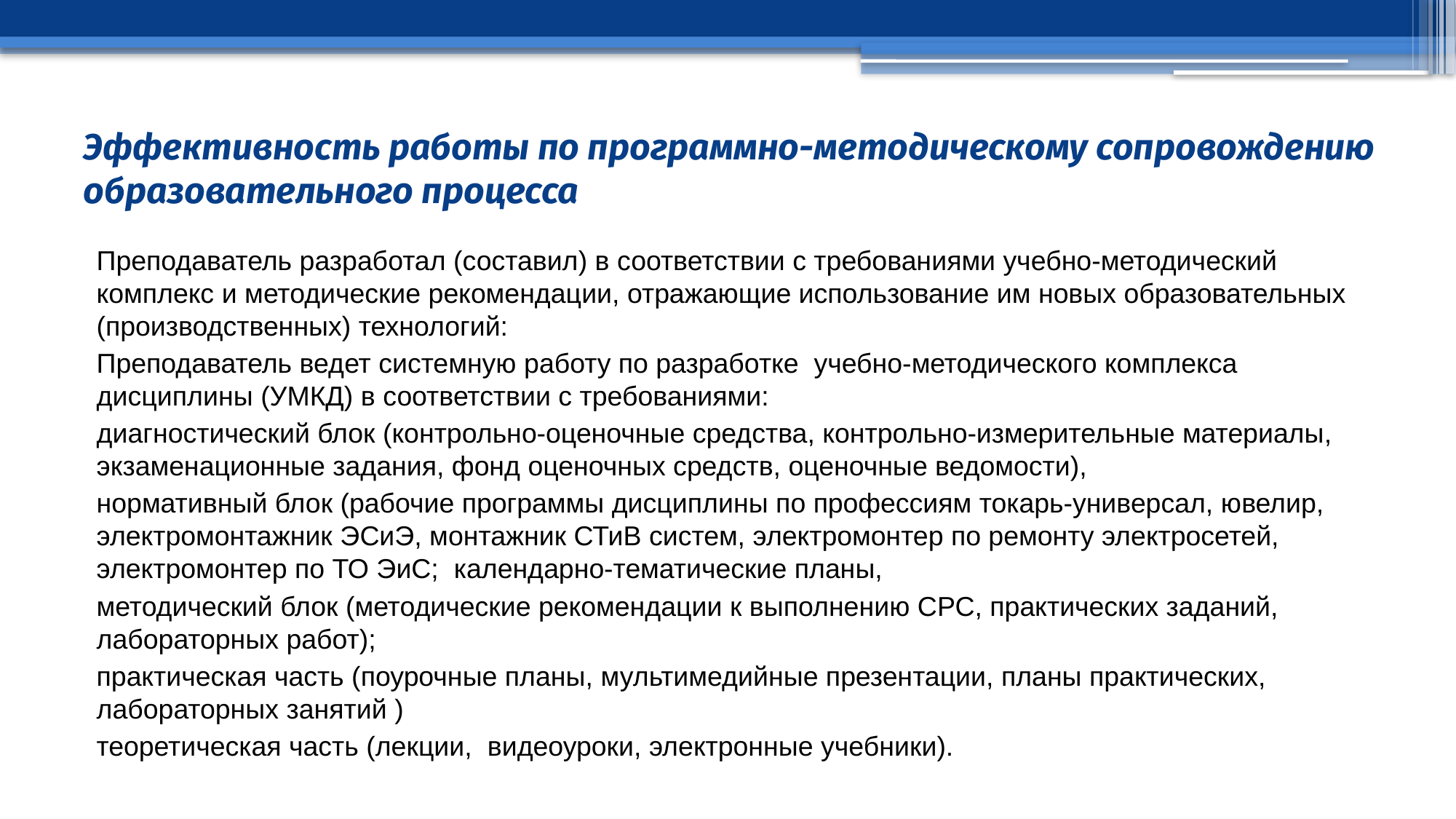

# Эффективность работы по программно-методическому сопровождению образовательного процесса
Преподаватель разработал (составил) в соответствии с требованиями учебно-методический комплекс и методические рекомендации, отражающие использование им новых образовательных (производственных) технологий:
Преподаватель ведет системную работу по разработке  учебно-методического комплекса  дисциплины (УМКД) в соответствии с требованиями:
диагностический блок (контрольно-оценочные средства, контрольно-измерительные материалы, экзаменационные задания, фонд оценочных средств, оценочные ведомости),
нормативный блок (рабочие программы дисциплины по профессиям токарь-универсал, ювелир, электромонтажник ЭСиЭ, монтажник СТиВ систем, электромонтер по ремонту электросетей, электромонтер по ТО ЭиС;  календарно-тематические планы,
методический блок (методические рекомендации к выполнению СРС, практических заданий, лабораторных работ);
практическая часть (поурочные планы, мультимедийные презентации, планы практических, лабораторных занятий )
теоретическая часть (лекции,  видеоуроки, электронные учебники).